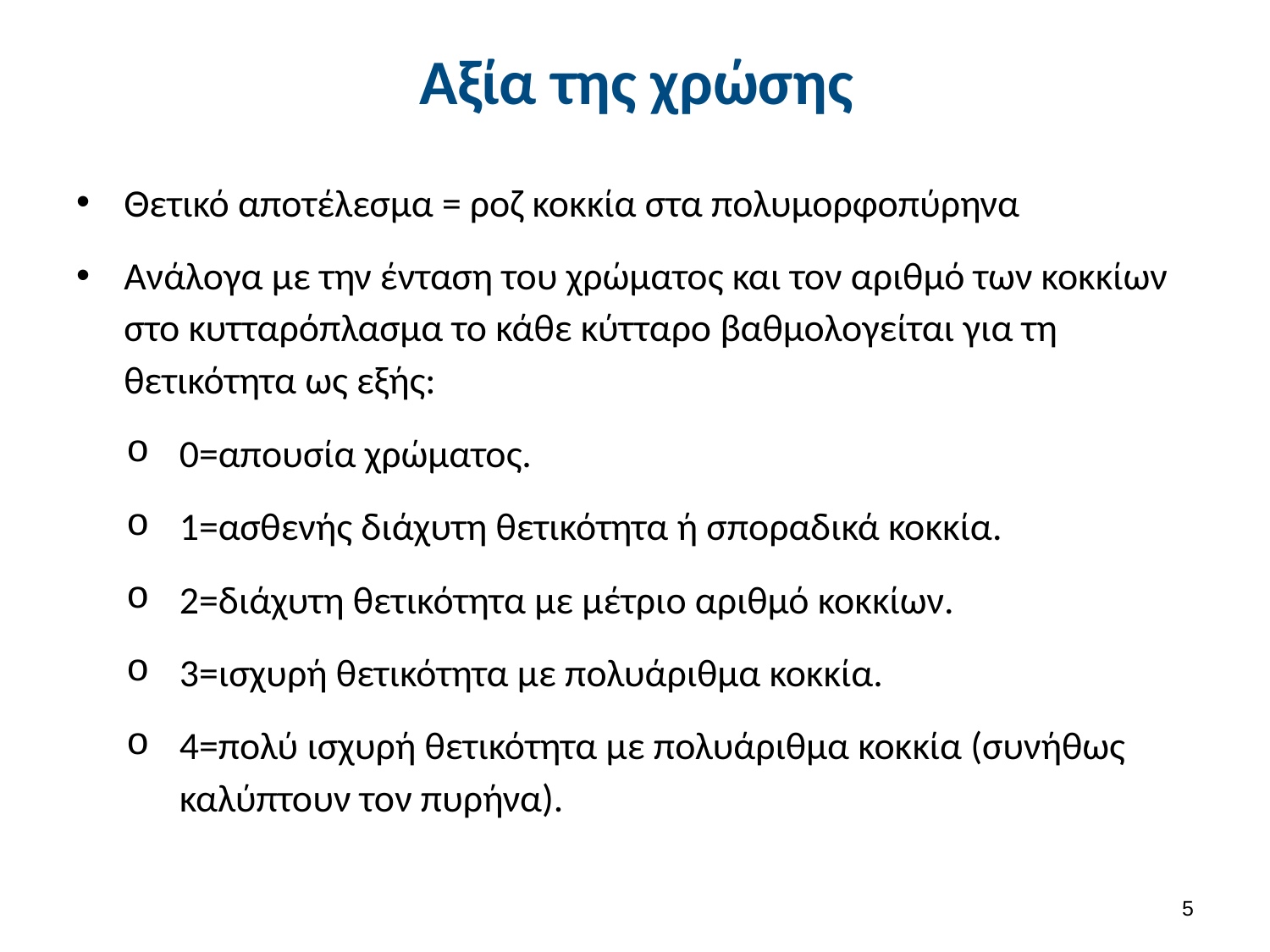

# Αξία της χρώσης
Θετικό αποτέλεσμα = ροζ κοκκία στα πολυμορφοπύρηνα
Ανάλογα με την ένταση του χρώματος και τον αριθμό των κοκκίων στο κυτταρόπλασμα το κάθε κύτταρο βαθμολογείται για τη θετικότητα ως εξής:
0=απουσία χρώματος.
1=ασθενής διάχυτη θετικότητα ή σποραδικά κοκκία.
2=διάχυτη θετικότητα με μέτριο αριθμό κοκκίων.
3=ισχυρή θετικότητα με πολυάριθμα κοκκία.
4=πολύ ισχυρή θετικότητα με πολυάριθμα κοκκία (συνήθως καλύπτουν τον πυρήνα).
5